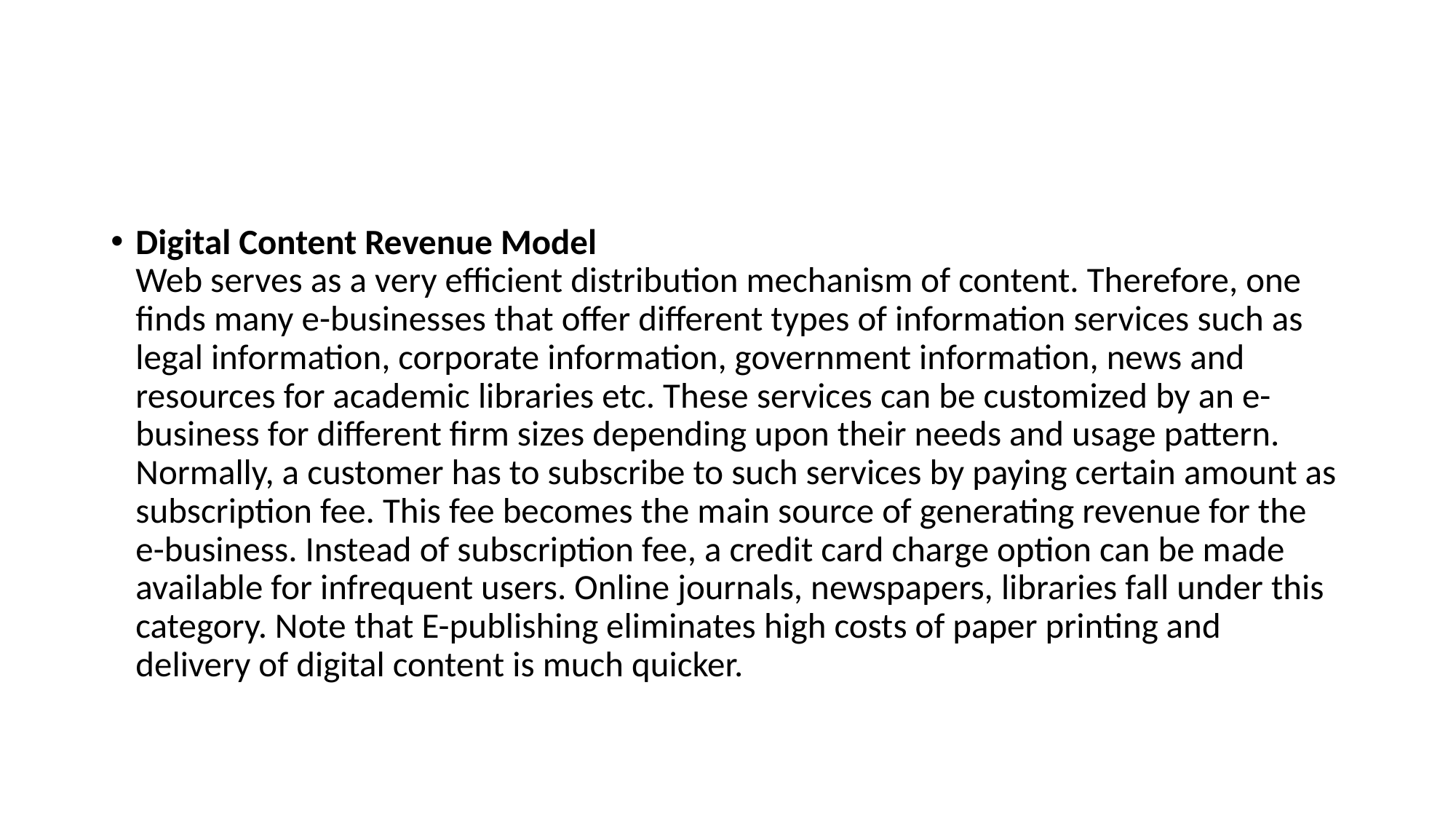

#
Digital Content Revenue Model
Web serves as a very efficient distribution mechanism of content. Therefore, one finds many e-businesses that offer different types of information services such as legal information, corporate information, government information, news and resources for academic libraries etc. These services can be customized by an e-business for different firm sizes depending upon their needs and usage pattern. Normally, a customer has to subscribe to such services by paying certain amount as subscription fee. This fee becomes the main source of generating revenue for the e-business. Instead of subscription fee, a credit card charge option can be made available for infrequent users. Online journals, newspapers, libraries fall under this category. Note that E-publishing eliminates high costs of paper printing and delivery of digital content is much quicker.